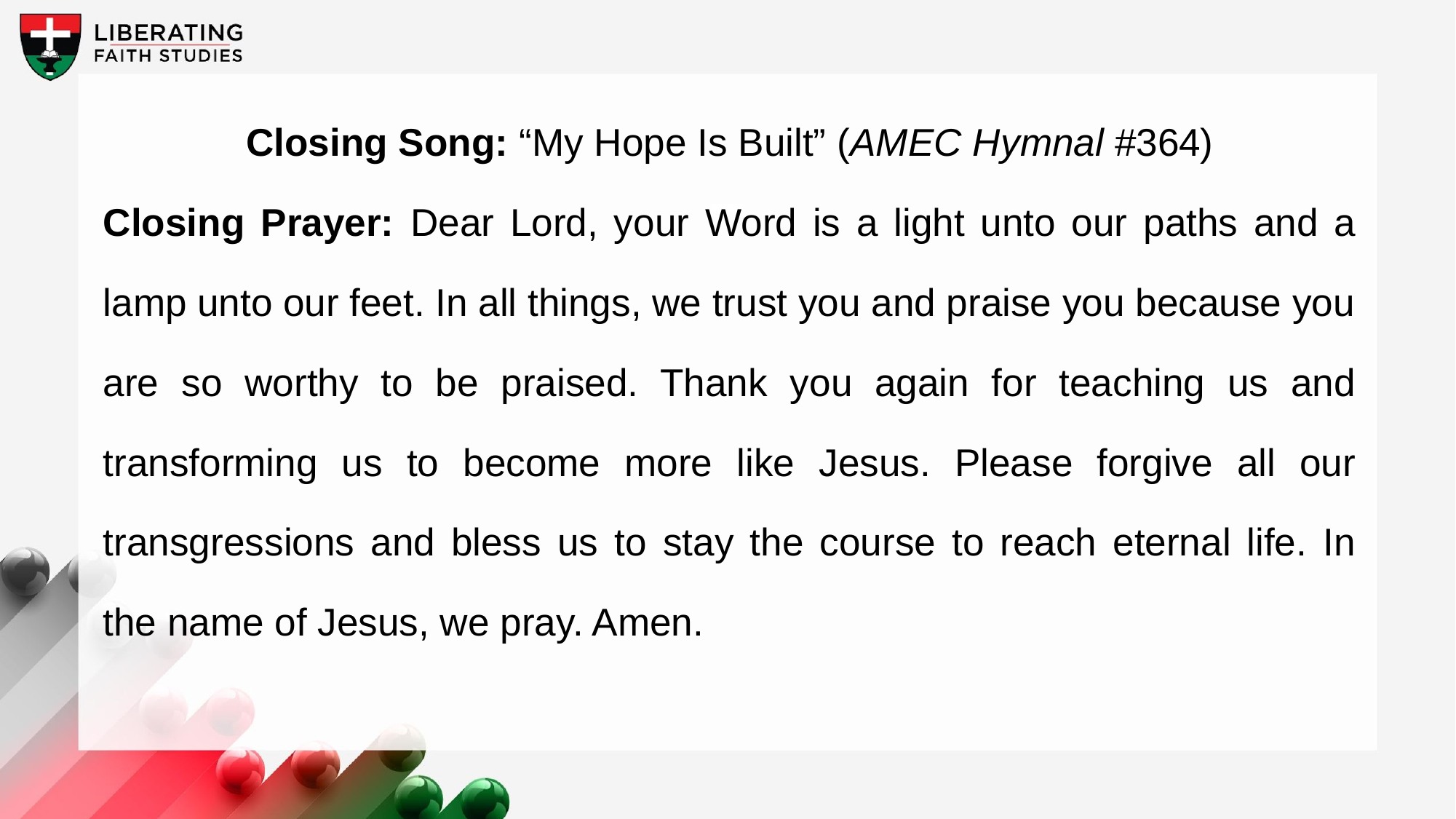

Closing Song: “My Hope Is Built” (AMEC Hymnal #364)
Closing Prayer: Dear Lord, your Word is a light unto our paths and a lamp unto our feet. In all things, we trust you and praise you because you are so worthy to be praised. Thank you again for teaching us and transforming us to become more like Jesus. Please forgive all our transgressions and bless us to stay the course to reach eternal life. In the name of Jesus, we pray. Amen.